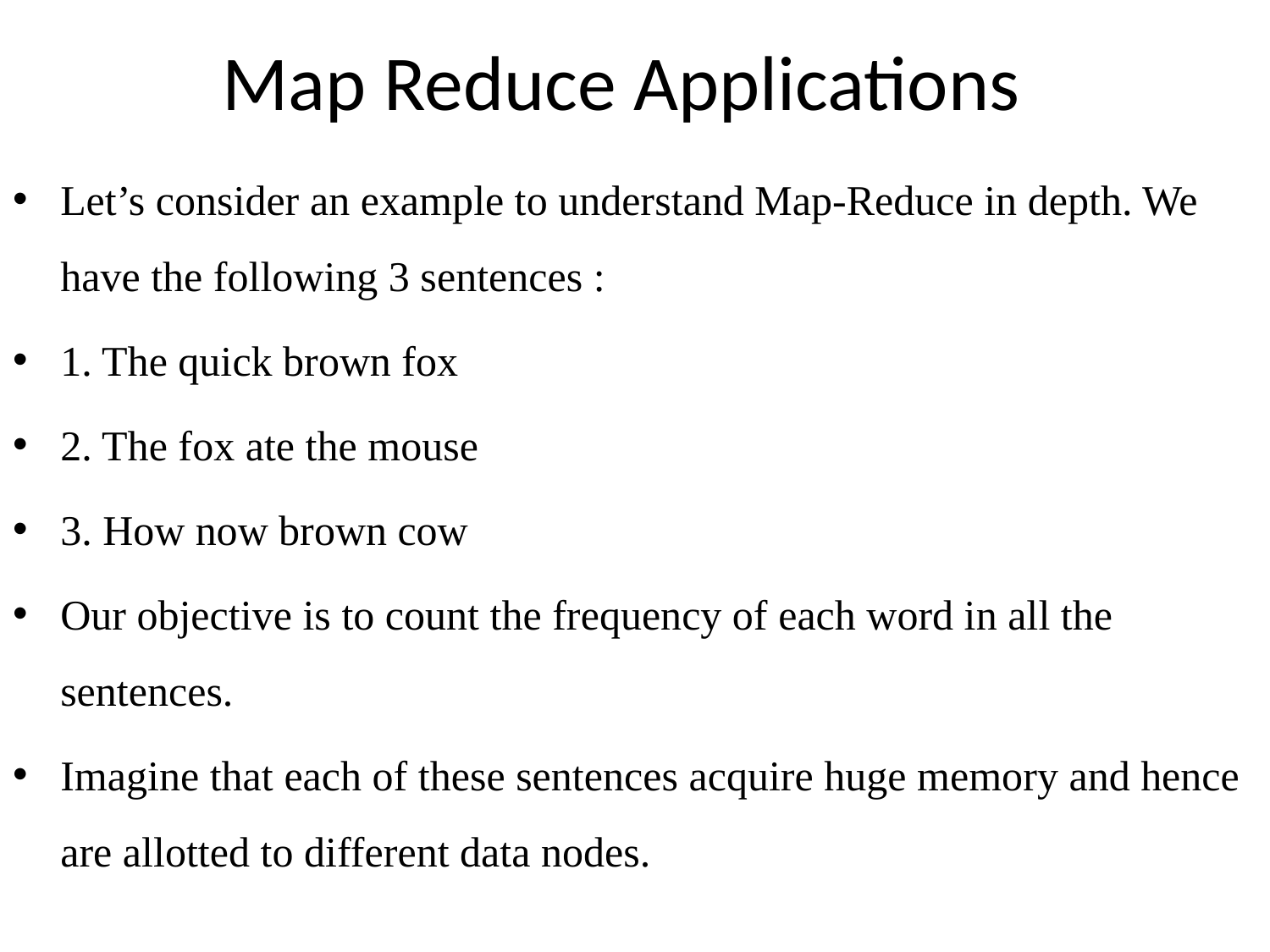

# Map Reduce Applications
Let’s consider an example to understand Map-Reduce in depth. We have the following 3 sentences :
1. The quick brown fox
2. The fox ate the mouse
3. How now brown cow
Our objective is to count the frequency of each word in all the sentences.
Imagine that each of these sentences acquire huge memory and hence are allotted to different data nodes.